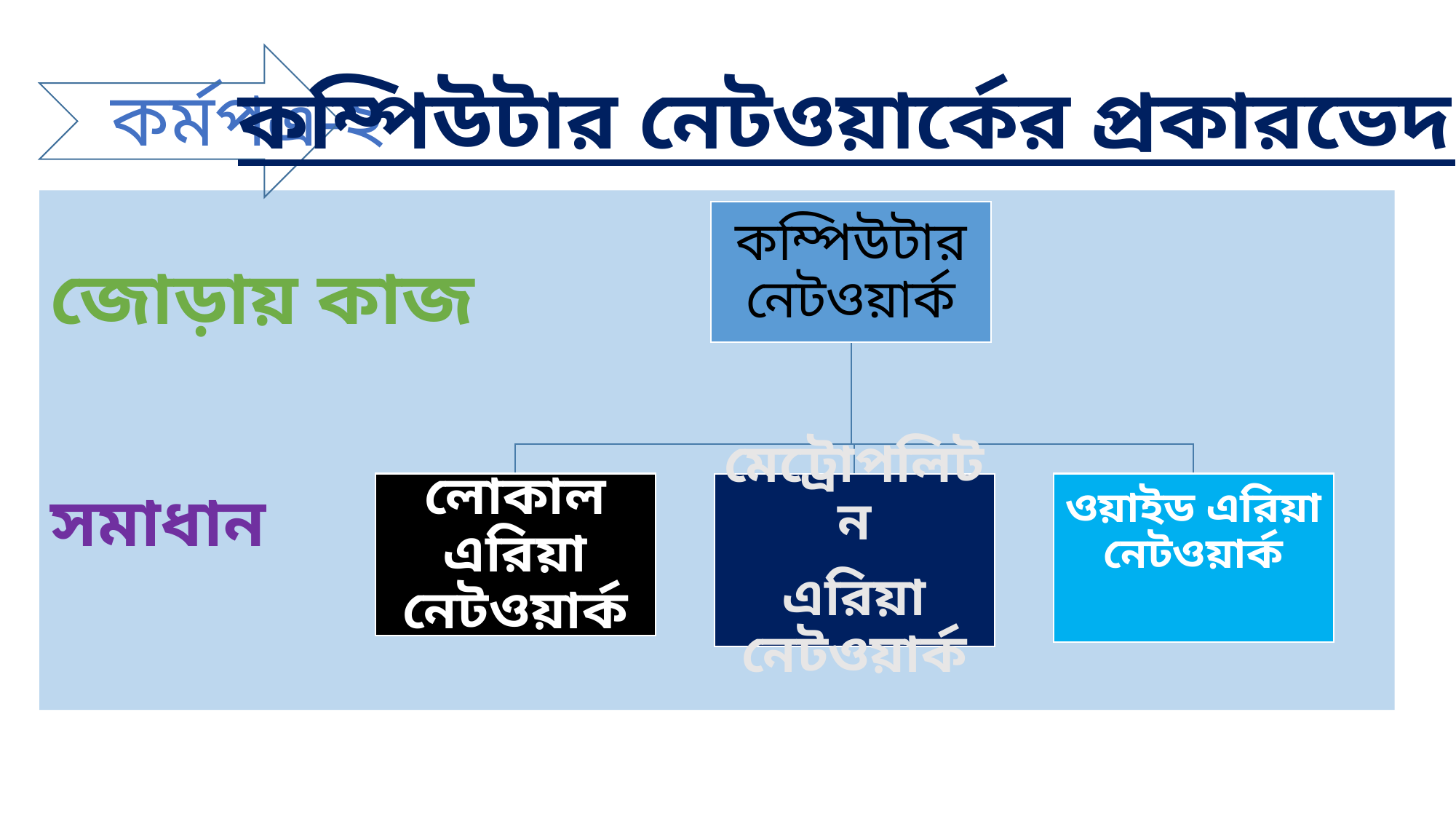

# কর্মপত্র-২

কম্পিউটার নেটওয়ার্কের প্রকারভেদ

জোড়ায় কাজ

সমাধান

কম্পিউটার নেটওয়ার্ক
লোকাল এরিয়া নেটওয়ার্ক
মেট্রোপলিটন
এরিয়া নেটওয়ার্ক
ওয়াইড এরিয়া নেটওয়ার্ক